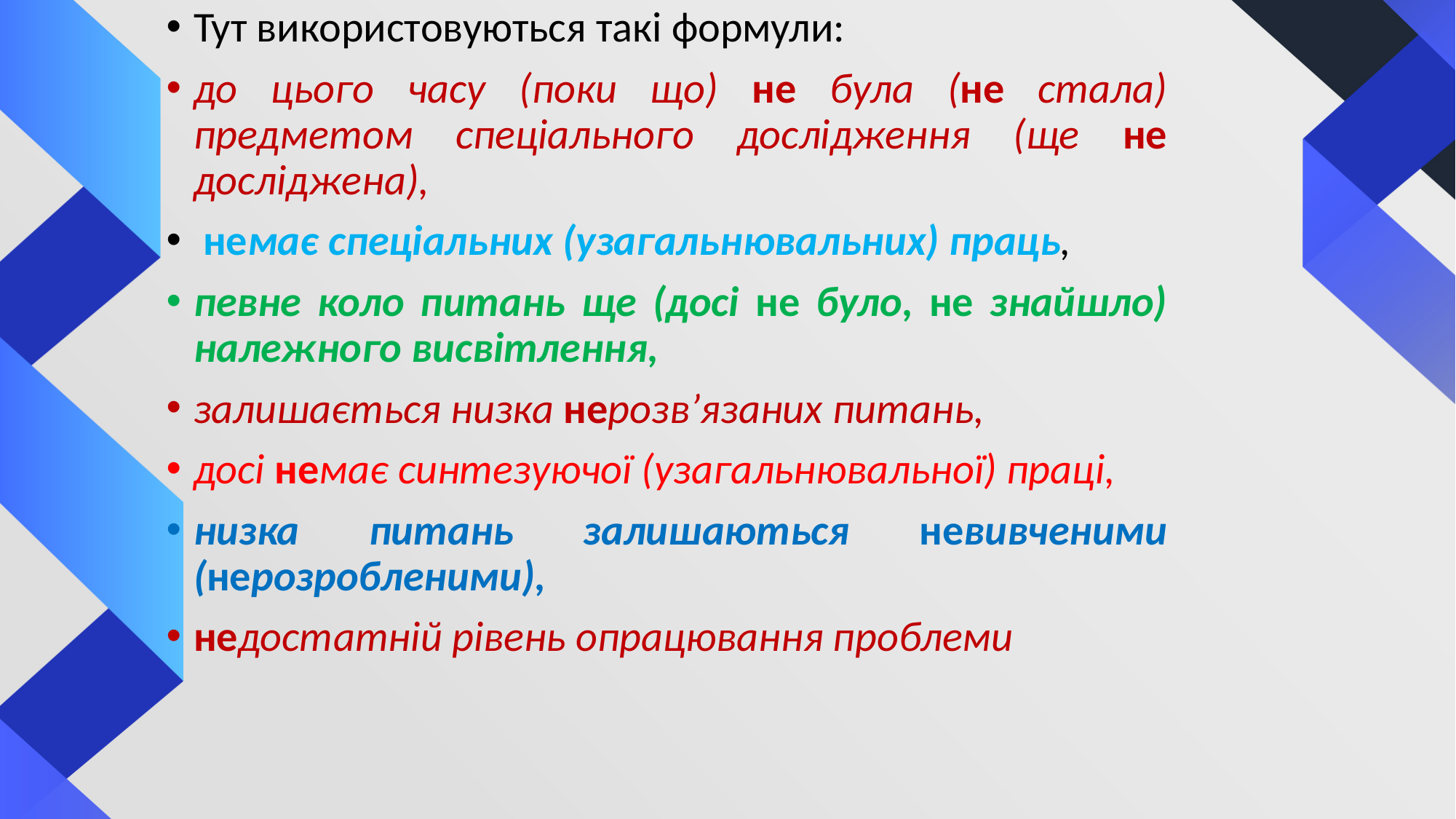

Тут використовуються такі формули:
до цього часу (поки що) не була (не стала) предметом спеціального дослідження (ще не досліджена),
 немає спеціальних (узагальнювальних) праць,
певне коло питань ще (досі не було, не знайшло) належного висвітлення,
залишається низка нерозв’язаних питань,
досі немає синтезуючої (узагальнювальної) праці,
низка питань залишаються невивченими (нерозробленими),
недостатній рівень опрацювання проблеми